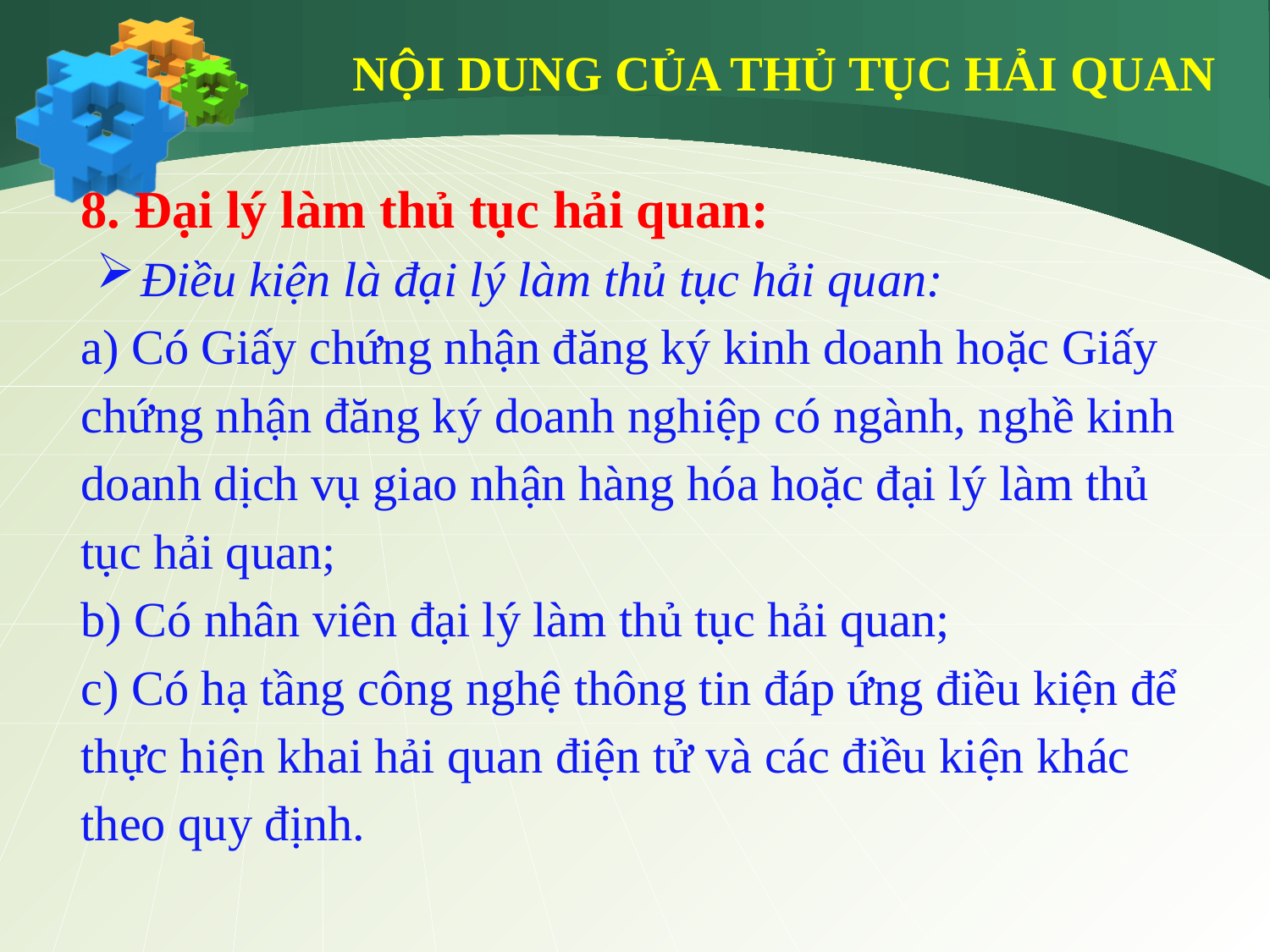

NỘI DUNG CỦA THỦ TỤC HẢI QUAN
8. Đại lý làm thủ tục hải quan:
Điều kiện là đại lý làm thủ tục hải quan:
a) Có Giấy chứng nhận đăng ký kinh doanh hoặc Giấy chứng nhận đăng ký doanh nghiệp có ngành, nghề kinh doanh dịch vụ giao nhận hàng hóa hoặc đại lý làm thủ tục hải quan;
b) Có nhân viên đại lý làm thủ tục hải quan;
c) Có hạ tầng công nghệ thông tin đáp ứng điều kiện để thực hiện khai hải quan điện tử và các điều kiện khác theo quy định.